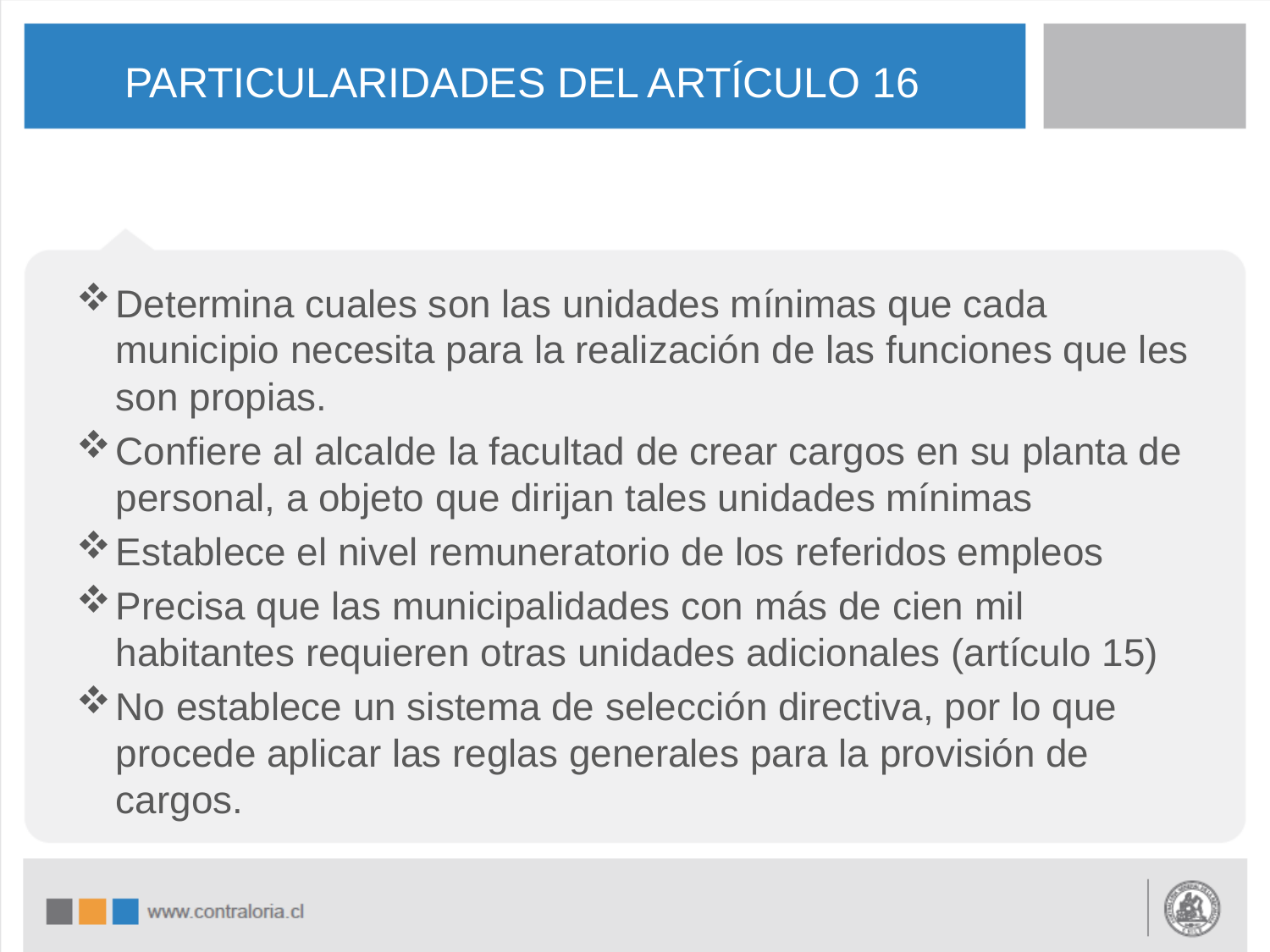

# PARTICULARIDADES DEL ARTÍCULO 16
Determina cuales son las unidades mínimas que cada municipio necesita para la realización de las funciones que les son propias.
Confiere al alcalde la facultad de crear cargos en su planta de personal, a objeto que dirijan tales unidades mínimas
Establece el nivel remuneratorio de los referidos empleos
Precisa que las municipalidades con más de cien mil habitantes requieren otras unidades adicionales (artículo 15)
No establece un sistema de selección directiva, por lo que procede aplicar las reglas generales para la provisión de cargos.